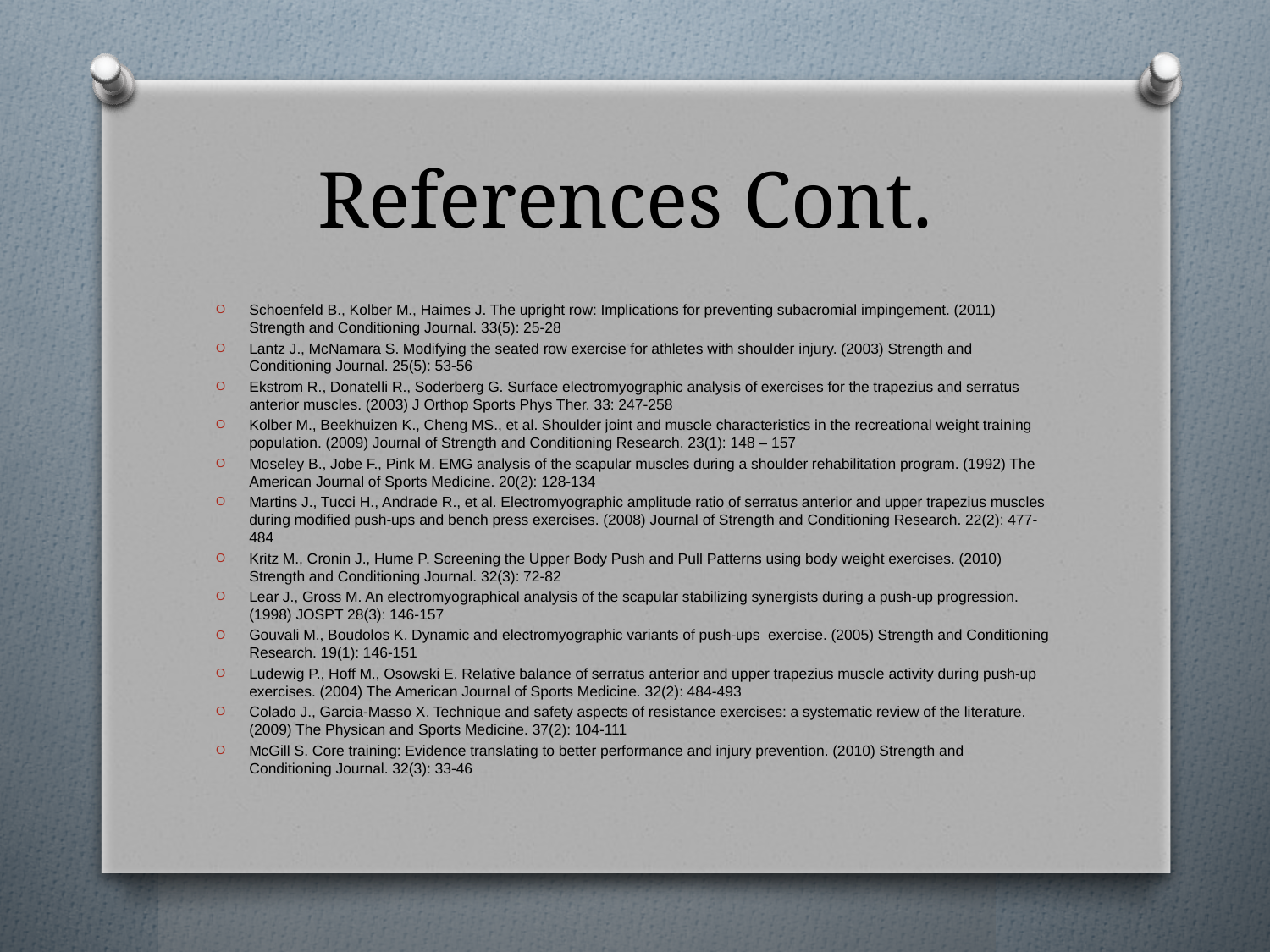

# References Cont.
Schoenfeld B., Kolber M., Haimes J. The upright row: Implications for preventing subacromial impingement. (2011) Strength and Conditioning Journal. 33(5): 25-28
Lantz J., McNamara S. Modifying the seated row exercise for athletes with shoulder injury. (2003) Strength and Conditioning Journal. 25(5): 53-56
Ekstrom R., Donatelli R., Soderberg G. Surface electromyographic analysis of exercises for the trapezius and serratus anterior muscles. (2003) J Orthop Sports Phys Ther. 33: 247-258
Kolber M., Beekhuizen K., Cheng MS., et al. Shoulder joint and muscle characteristics in the recreational weight training population. (2009) Journal of Strength and Conditioning Research. 23(1): 148 – 157
Moseley B., Jobe F., Pink M. EMG analysis of the scapular muscles during a shoulder rehabilitation program. (1992) The American Journal of Sports Medicine. 20(2): 128-134
Martins J., Tucci H., Andrade R., et al. Electromyographic amplitude ratio of serratus anterior and upper trapezius muscles during modified push-ups and bench press exercises. (2008) Journal of Strength and Conditioning Research. 22(2): 477-484
Kritz M., Cronin J., Hume P. Screening the Upper Body Push and Pull Patterns using body weight exercises. (2010) Strength and Conditioning Journal. 32(3): 72-82
Lear J., Gross M. An electromyographical analysis of the scapular stabilizing synergists during a push-up progression. (1998) JOSPT 28(3): 146-157
Gouvali M., Boudolos K. Dynamic and electromyographic variants of push-ups  exercise. (2005) Strength and Conditioning Research. 19(1): 146-151
Ludewig P., Hoff M., Osowski E. Relative balance of serratus anterior and upper trapezius muscle activity during push-up exercises. (2004) The American Journal of Sports Medicine. 32(2): 484-493
Colado J., Garcia-Masso X. Technique and safety aspects of resistance exercises: a systematic review of the literature. (2009) The Physican and Sports Medicine. 37(2): 104-111
McGill S. Core training: Evidence translating to better performance and injury prevention. (2010) Strength and Conditioning Journal. 32(3): 33-46